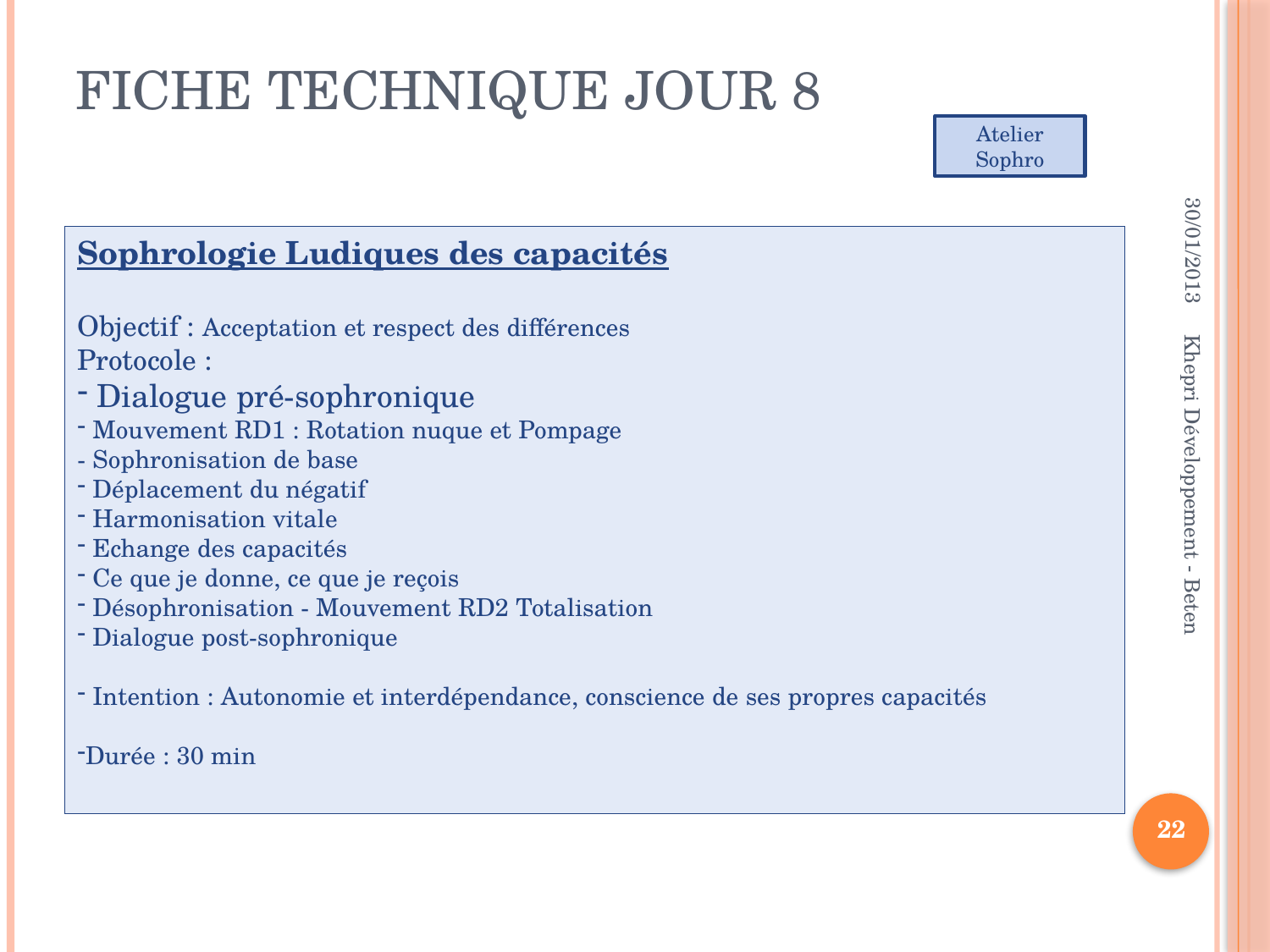

# Fiche technique jour 8
Atelier Sophro
30/01/2013
Sophrologie Ludiques des capacités

Objectif : Acceptation et respect des différences
Protocole :
 Dialogue pré-sophronique
 Mouvement RD1 : Rotation nuque et Pompage
- Sophronisation de base
 Déplacement du négatif
 Harmonisation vitale
 Echange des capacités
 Ce que je donne, ce que je reçois
 Désophronisation - Mouvement RD2 Totalisation
 Dialogue post-sophronique

 Intention : Autonomie et interdépendance, conscience de ses propres capacités

Durée : 30 min

Khepri Développement - Beten
22